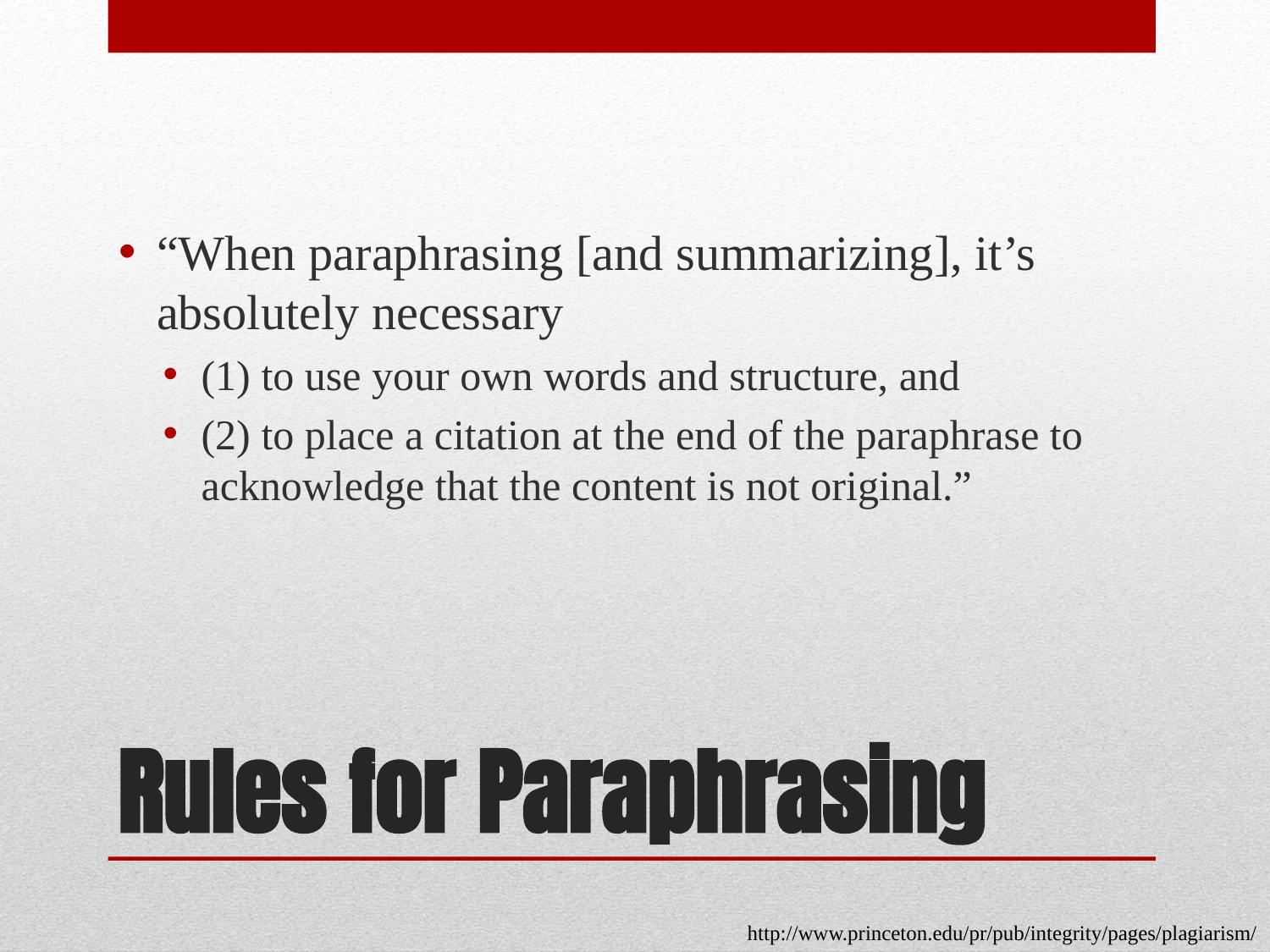

“When paraphrasing [and summarizing], it’s absolutely necessary
(1) to use your own words and structure, and
(2) to place a citation at the end of the paraphrase to acknowledge that the content is not original.”
# Rules for Paraphrasing
http://www.princeton.edu/pr/pub/integrity/pages/plagiarism/